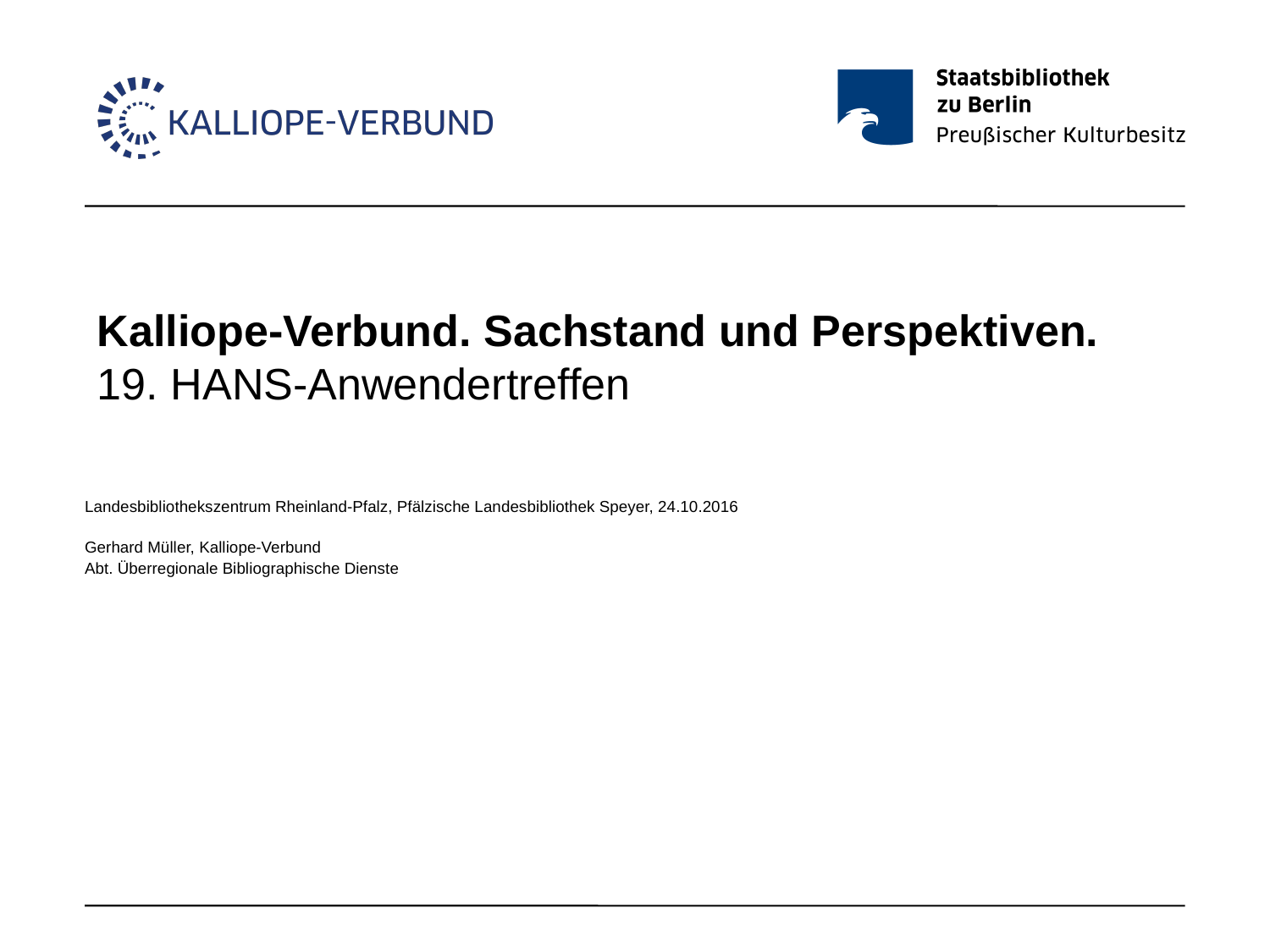

# Kalliope-Verbund. Sachstand und Perspektiven. 19. HANS-Anwendertreffen
Landesbibliothekszentrum Rheinland-Pfalz, Pfälzische Landesbibliothek Speyer, 24.10.2016

Gerhard Müller, Kalliope-Verbund
Abt. Überregionale Bibliographische Dienste